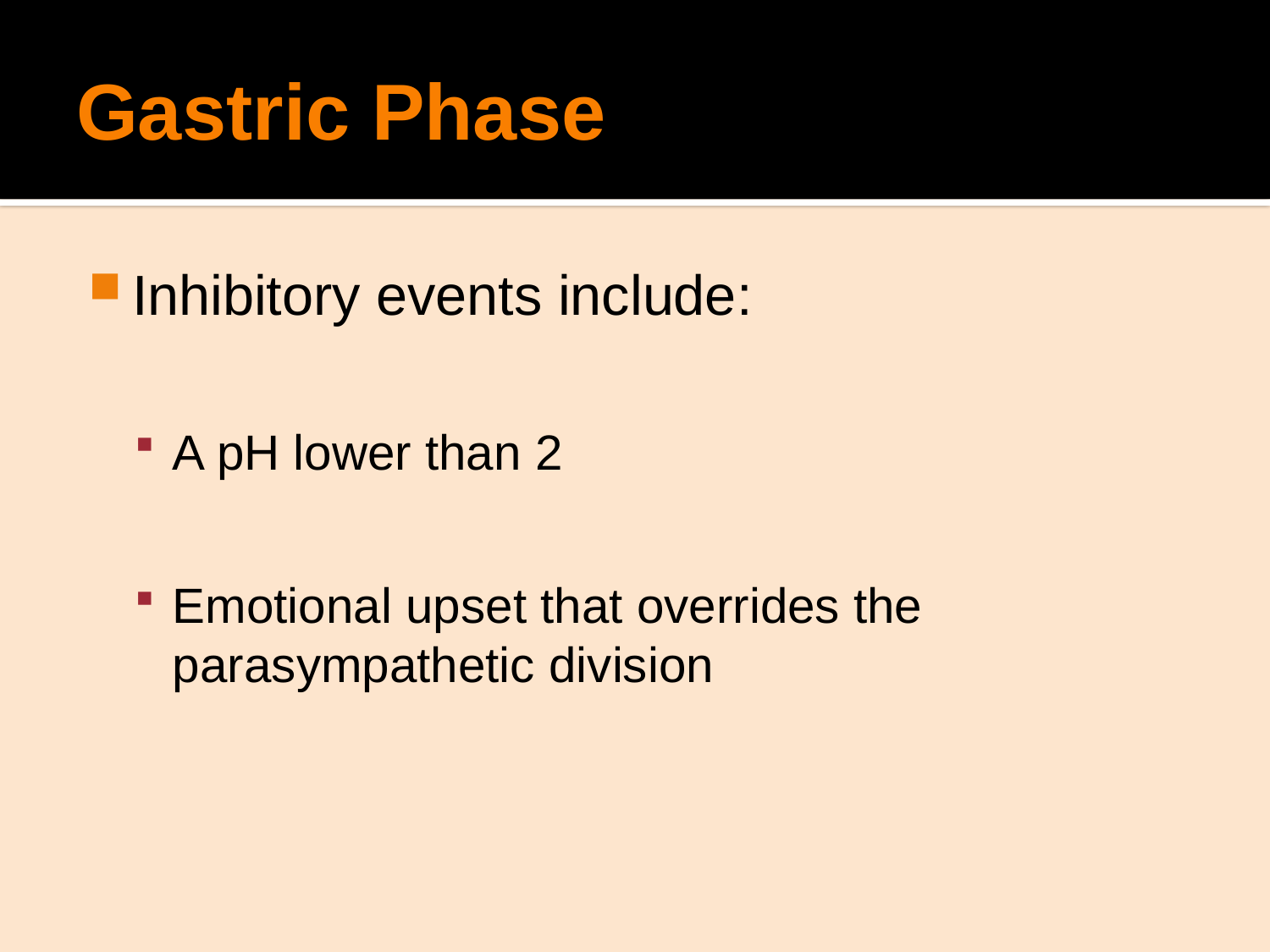

# Gastric Phase
Inhibitory events include:

A pH lower than 2

Emotional upset that overrides the parasympathetic division